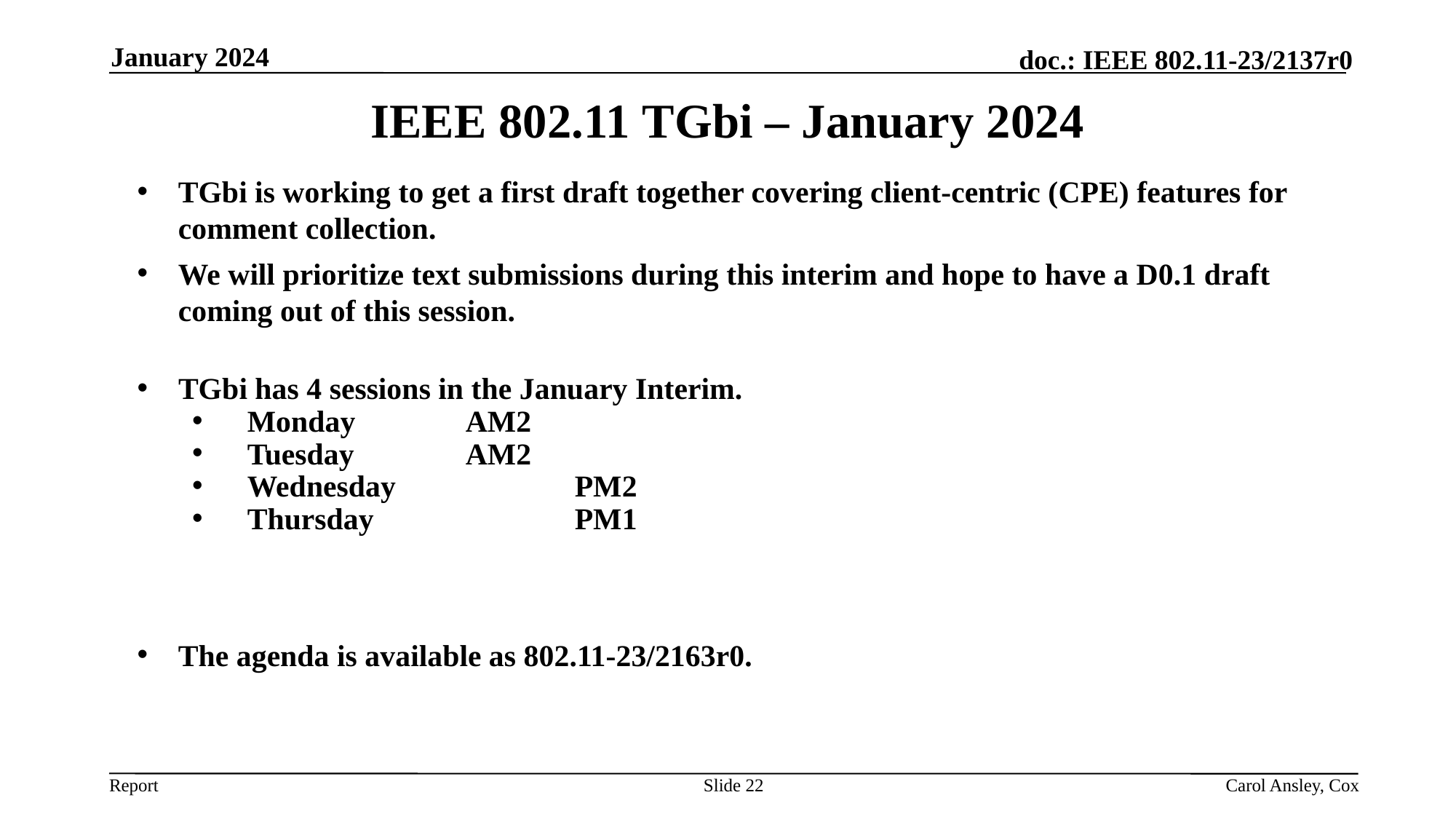

January 2024
IEEE 802.11 TGbi – January 2024
TGbi is working to get a first draft together covering client-centric (CPE) features for comment collection.
We will prioritize text submissions during this interim and hope to have a D0.1 draft coming out of this session.

TGbi has 4 sessions in the January Interim.
Monday		AM2
Tuesday		AM2
Wednesday		PM2
Thursday		PM1

The agenda is available as 802.11-23/2163r0.
Slide 22
Carol Ansley, Cox